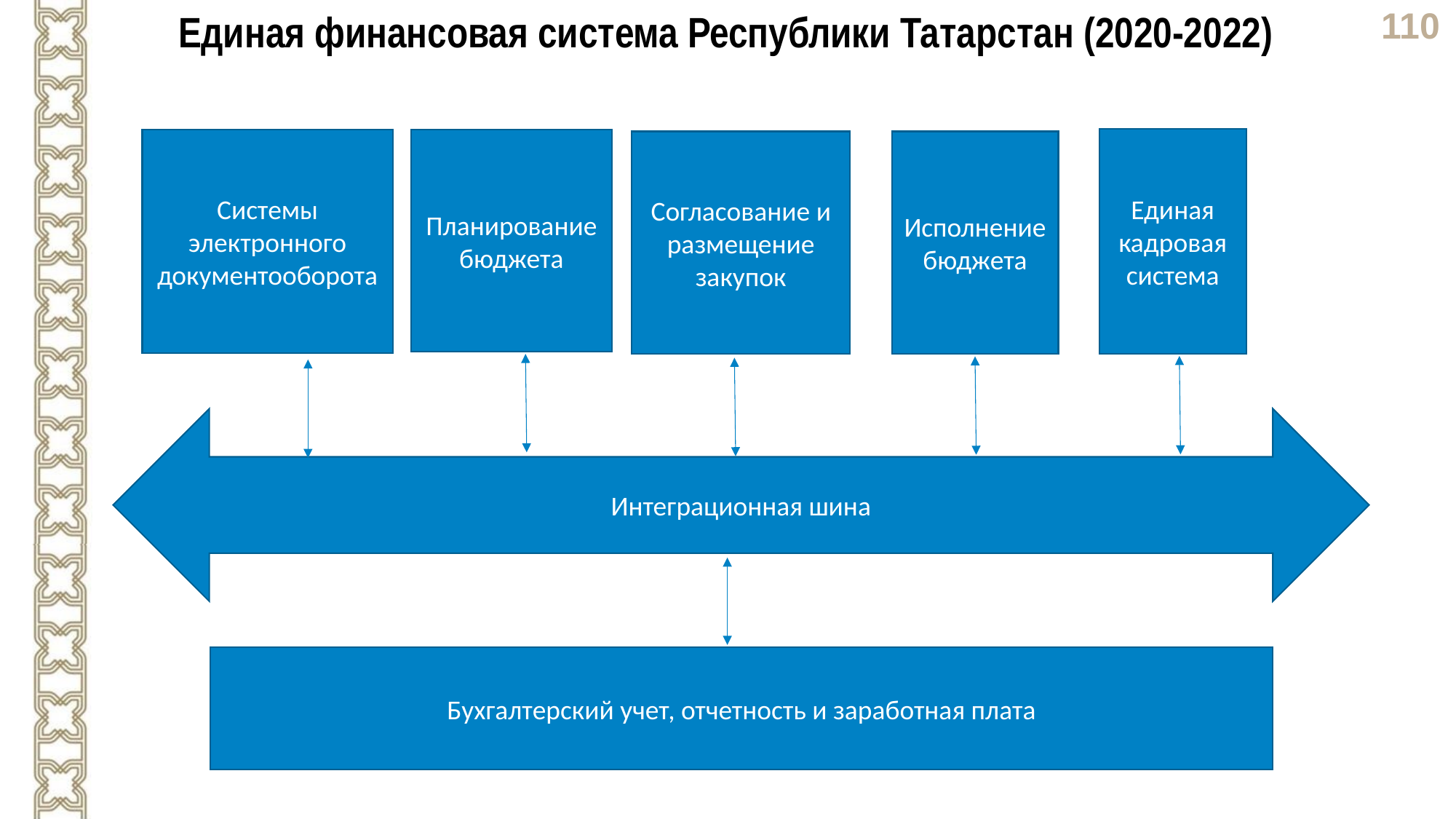

Единая финансовая система Республики Татарстан (2020-2022)
Единая кадровая система
Системы электронного документооборота
Планирование бюджета
Исполнение бюджета
Согласование и размещение закупок
Интеграционная шина
Бухгалтерский учет, отчетность и заработная плата